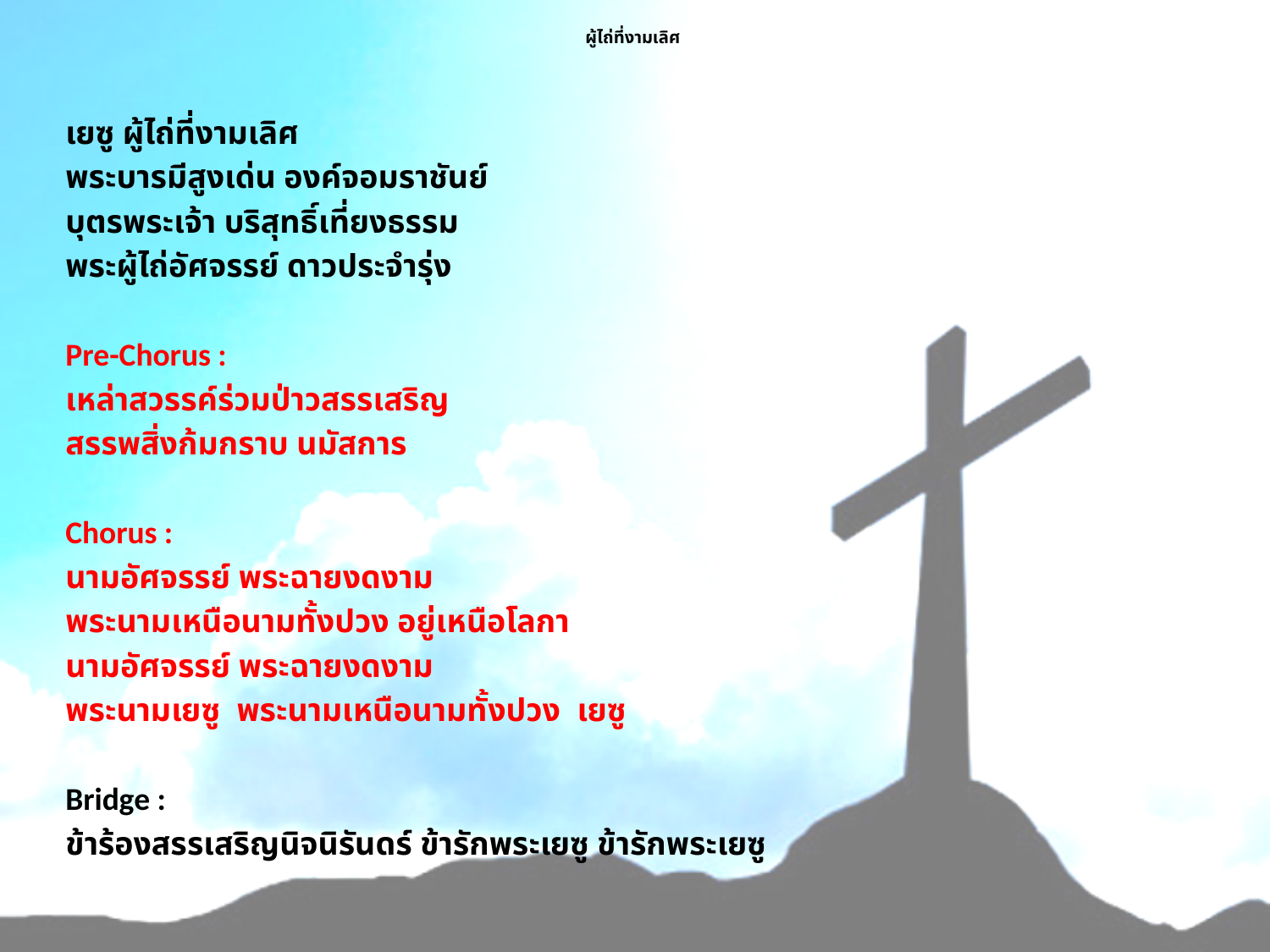

# ผู้ไถ่ที่งามเลิศ
เยซู ผู้ไถ่ที่งามเลิศ
พระบารมีสูงเด่น องค์จอมราชันย์
บุตรพระเจ้า บริสุทธิ์เที่ยงธรรม
พระผู้ไถ่อัศจรรย์ ดาวประจำรุ่ง

Pre-Chorus :
เหล่าสวรรค์ร่วมป่าวสรรเสริญ
สรรพสิ่งก้มกราบ นมัสการ

Chorus :
นามอัศจรรย์ พระฉายงดงาม
พระนามเหนือนามทั้งปวง อยู่เหนือโลกา
นามอัศจรรย์ พระฉายงดงาม
พระนามเยซู  พระนามเหนือนามทั้งปวง  เยซู

Bridge :
ข้าร้องสรรเสริญนิจนิรันดร์ ข้ารักพระเยซู ข้ารักพระเยซู